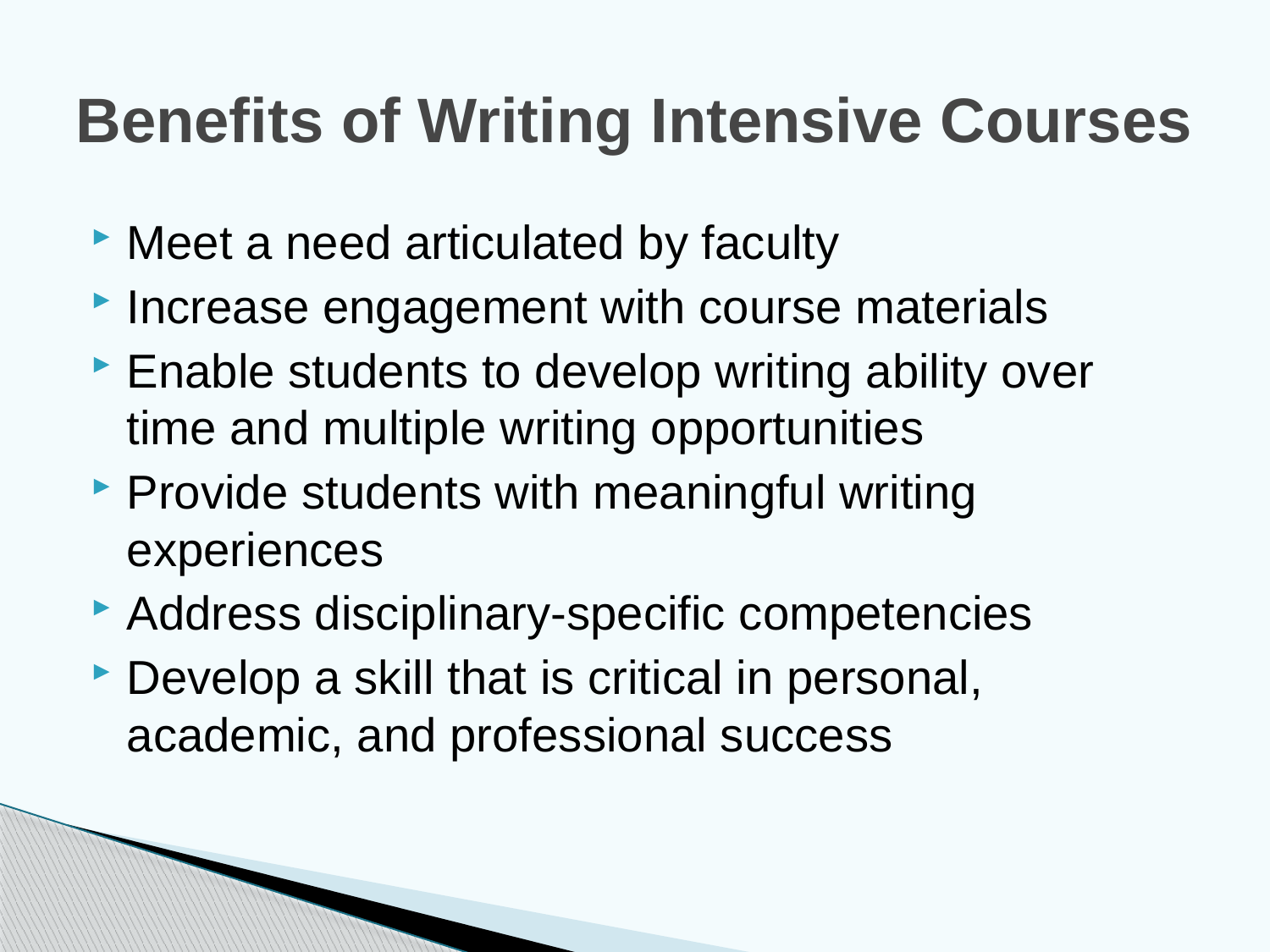

# Benefits of Writing Intensive Courses
Meet a need articulated by faculty
Increase engagement with course materials
Enable students to develop writing ability over time and multiple writing opportunities
Provide students with meaningful writing experiences
Address disciplinary-specific competencies
Develop a skill that is critical in personal, academic, and professional success